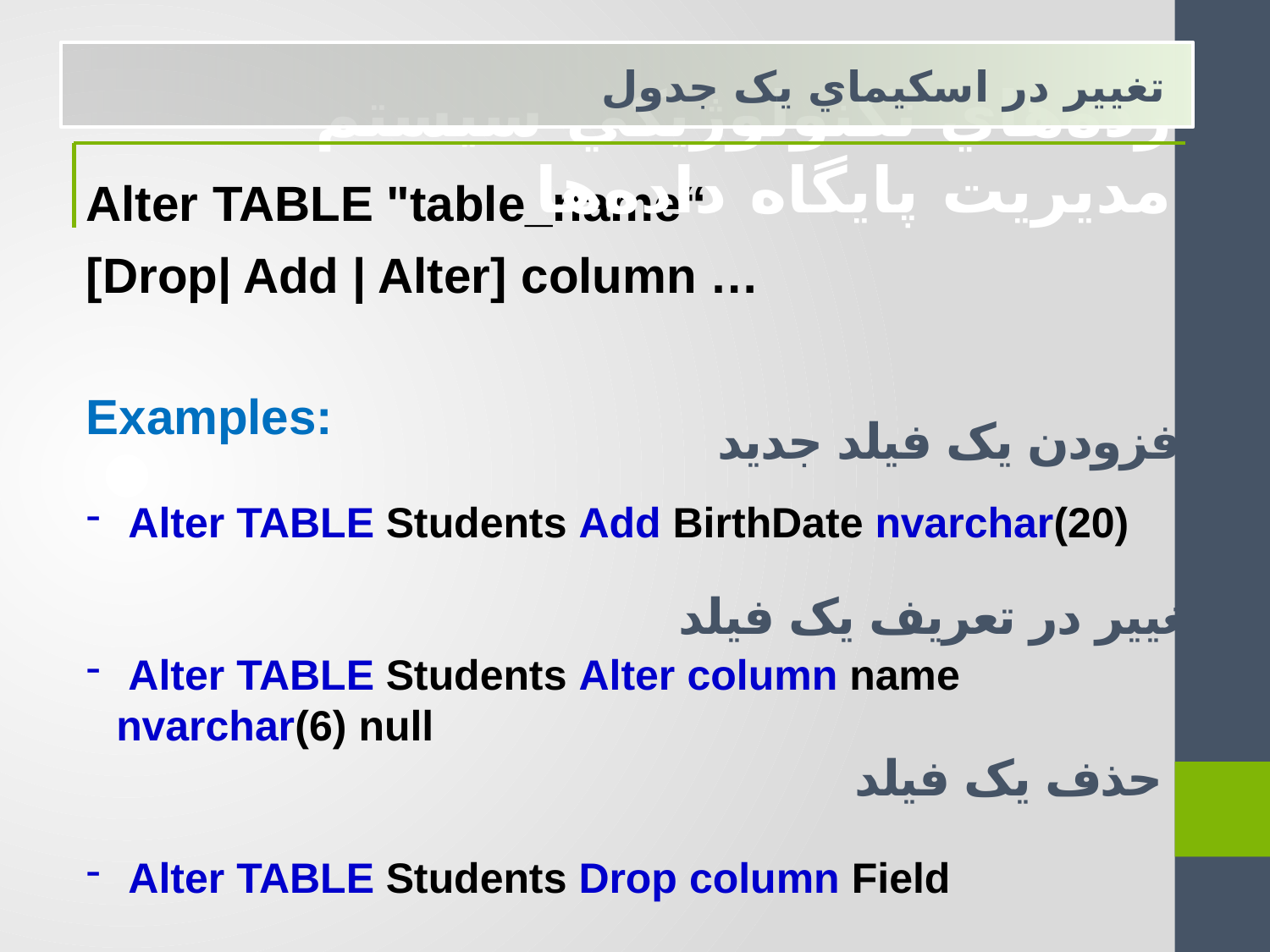

تغيير در اسکيماي يک جدول
رده‌هاي تكنولوژيكي سيستم مديريت پايگاه داده‌ها
Alter TABLE "table_name“
[Drop| Add | Alter] column …

Examples:

 Alter TABLE Students Add BirthDate nvarchar(20)

 Alter TABLE Students Alter column name nvarchar(6) null

 Alter TABLE Students Drop column Field

افزودن يک فيلد جديد
تغيير در تعريف يک فيلد
حذف يک فيلد